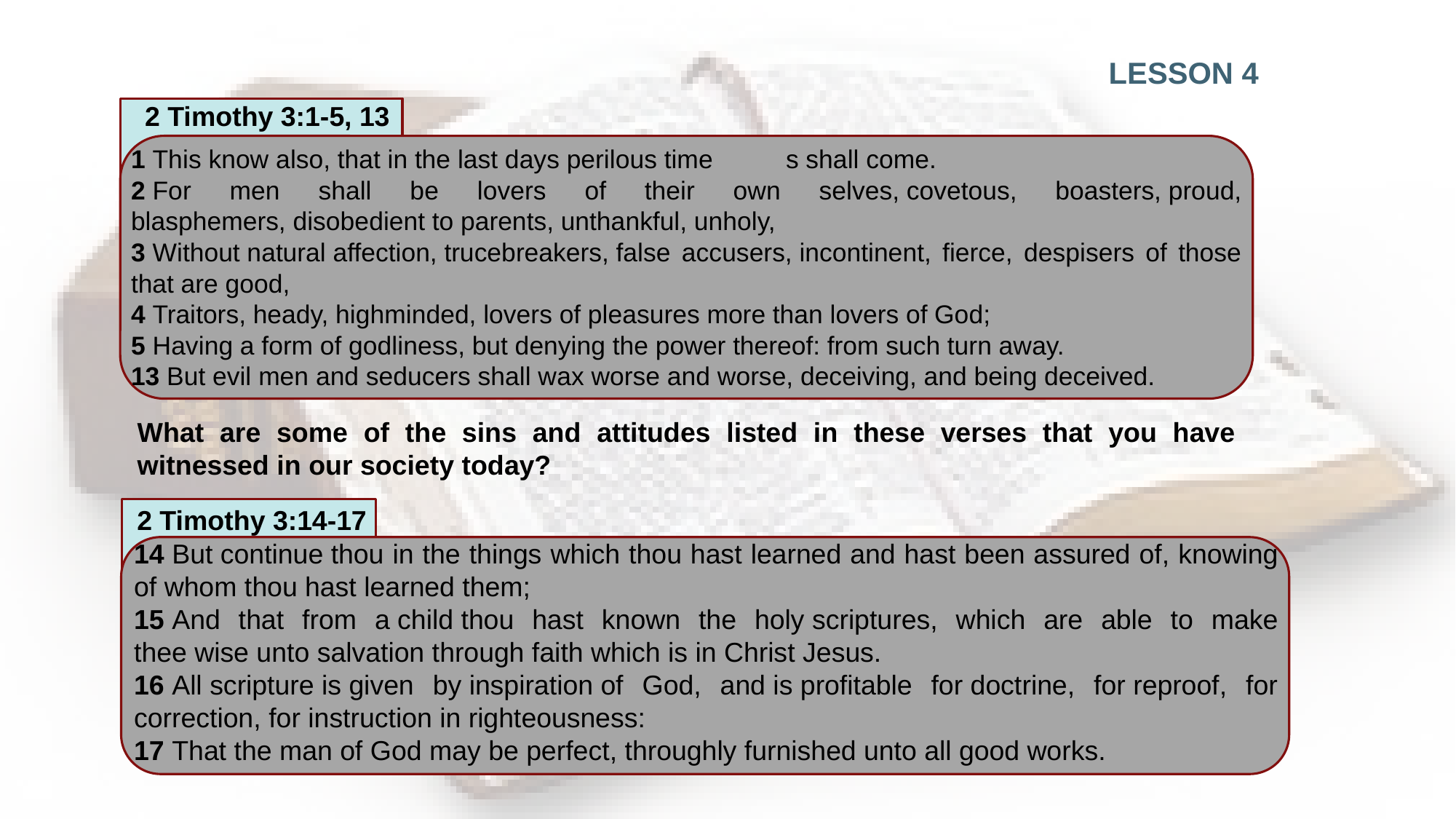

LESSON 4
2 Timothy 3:1-5, 13

1 This know also, that in the last days perilous time	s shall come.
2 For men shall be lovers of their own selves, covetous, boasters, proud, blasphemers, disobedient to parents, unthankful, unholy,
3 Without natural affection, trucebreakers, false accusers, incontinent, fierce, despisers of those that are good,
4 Traitors, heady, highminded, lovers of pleasures more than lovers of God;
5 Having a form of godliness, but denying the power thereof: from such turn away.
13 But evil men and seducers shall wax worse and worse, deceiving, and being deceived.
What are some of the sins and attitudes listed in these verses that you have witnessed in our society today?
2 Timothy 3:14-17

14 But continue thou in the things which thou hast learned and hast been assured of, knowing of whom thou hast learned them;
15 And that from a child thou hast known the holy scriptures, which are able to make thee wise unto salvation through faith which is in Christ Jesus.
16 All scripture is given by inspiration of God, and is profitable for doctrine, for reproof, for correction, for instruction in righteousness:
17 That the man of God may be perfect, throughly furnished unto all good works.